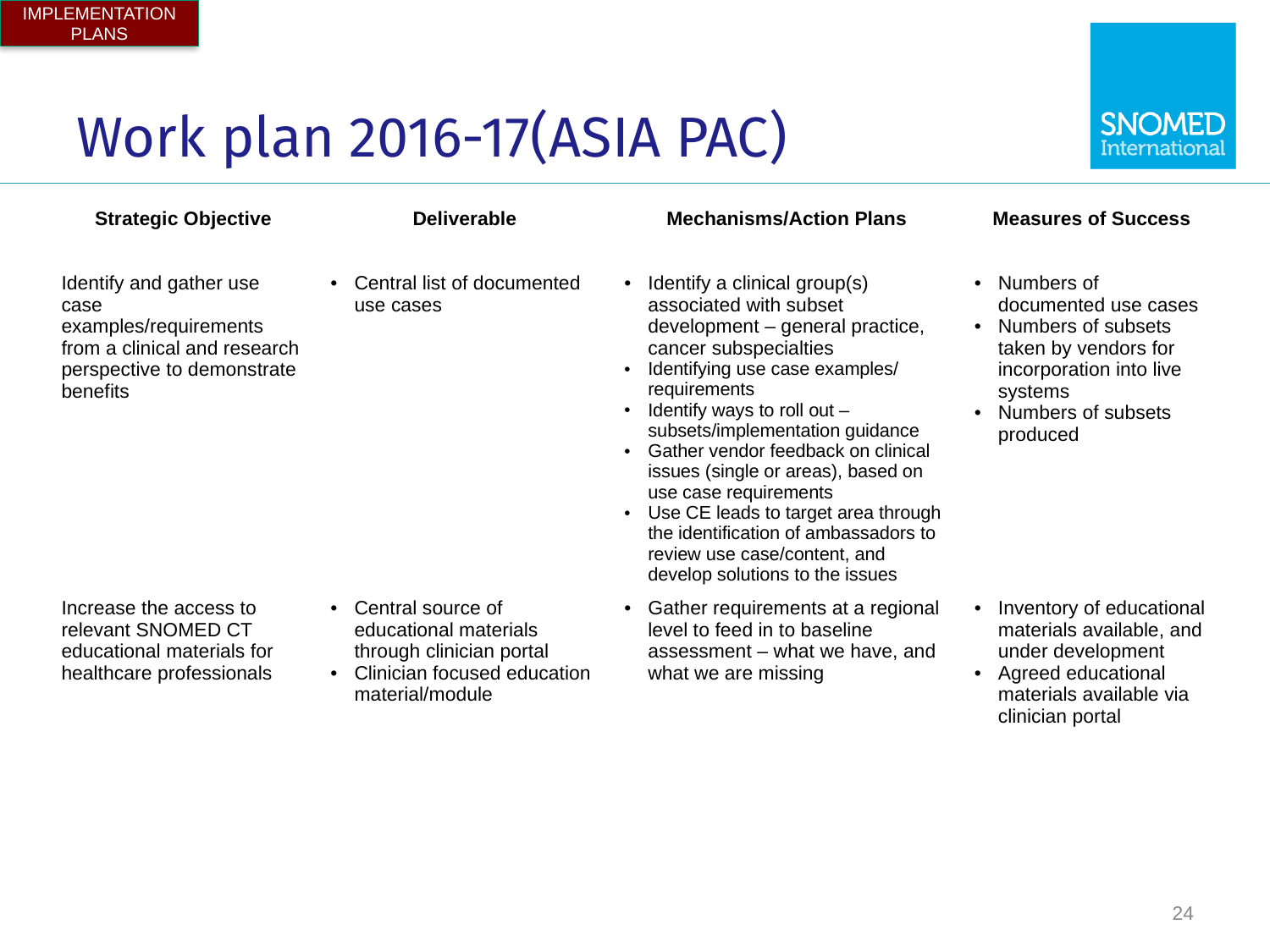

IMPLEMENTATION PLANS
# Work plan 2016-17(ASIA PAC)
| Strategic Objective | Deliverable | Mechanisms/Action Plans | Measures of Success |
| --- | --- | --- | --- |
| Identify and gather use case examples/requirements from a clinical and research perspective to demonstrate benefits | Central list of documented use cases | Identify a clinical group(s) associated with subset development – general practice, cancer subspecialties Identifying use case examples/ requirements Identify ways to roll out – subsets/implementation guidance Gather vendor feedback on clinical issues (single or areas), based on use case requirements Use CE leads to target area through the identification of ambassadors to review use case/content, and develop solutions to the issues | Numbers of documented use cases Numbers of subsets taken by vendors for incorporation into live systems Numbers of subsets produced |
| Increase the access to relevant SNOMED CT educational materials for healthcare professionals | Central source of educational materials through clinician portal Clinician focused education material/module | Gather requirements at a regional level to feed in to baseline assessment – what we have, and what we are missing | Inventory of educational materials available, and under development Agreed educational materials available via clinician portal |

24